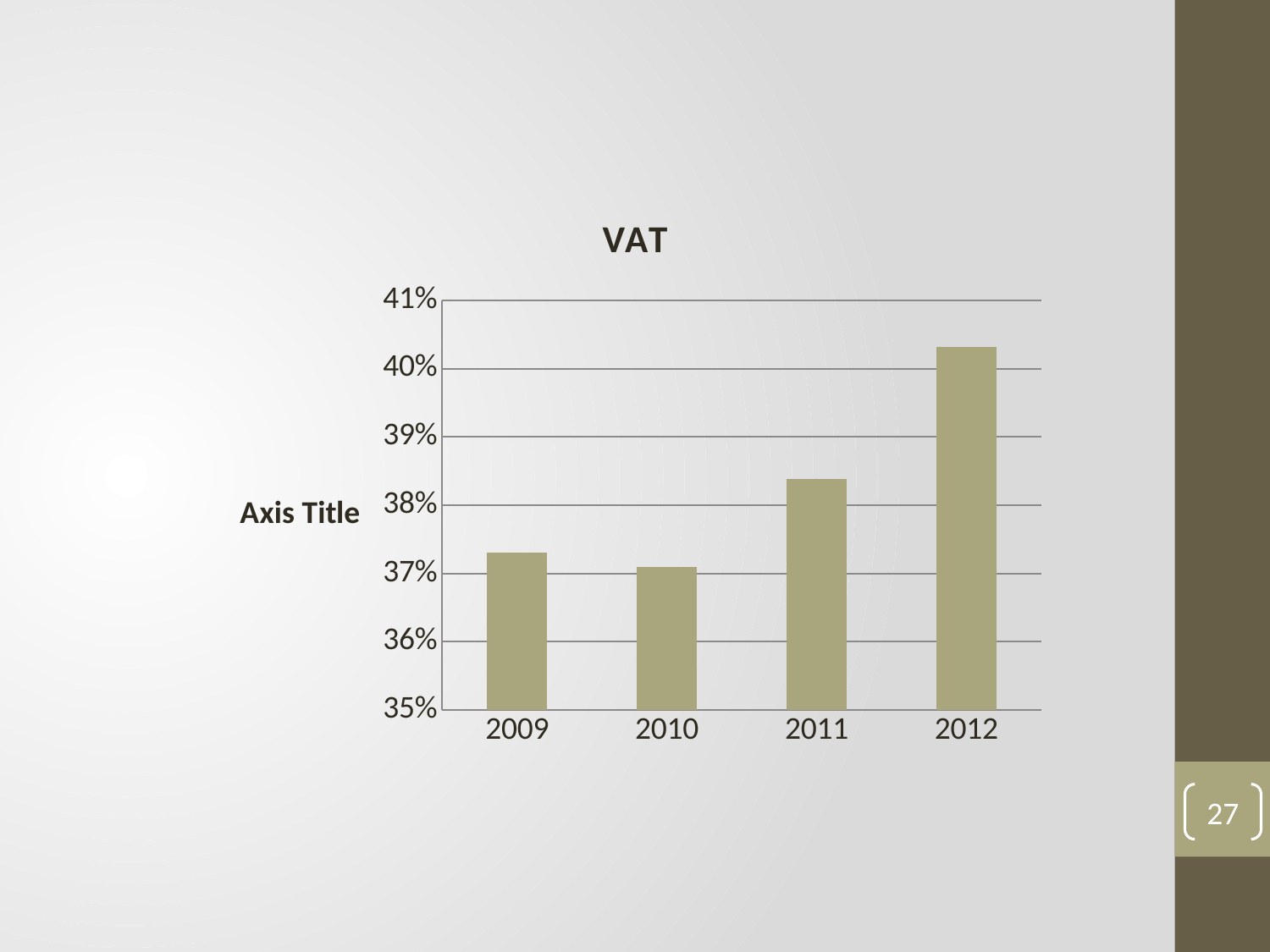

### Chart:

| Category | VAT |
|---|---|
| 2009 | 0.37308104665355996 |
| 2010 | 0.3709607775944205 |
| 2011 | 0.3838920584584326 |
| 2012 | 0.40320400240080484 |
27